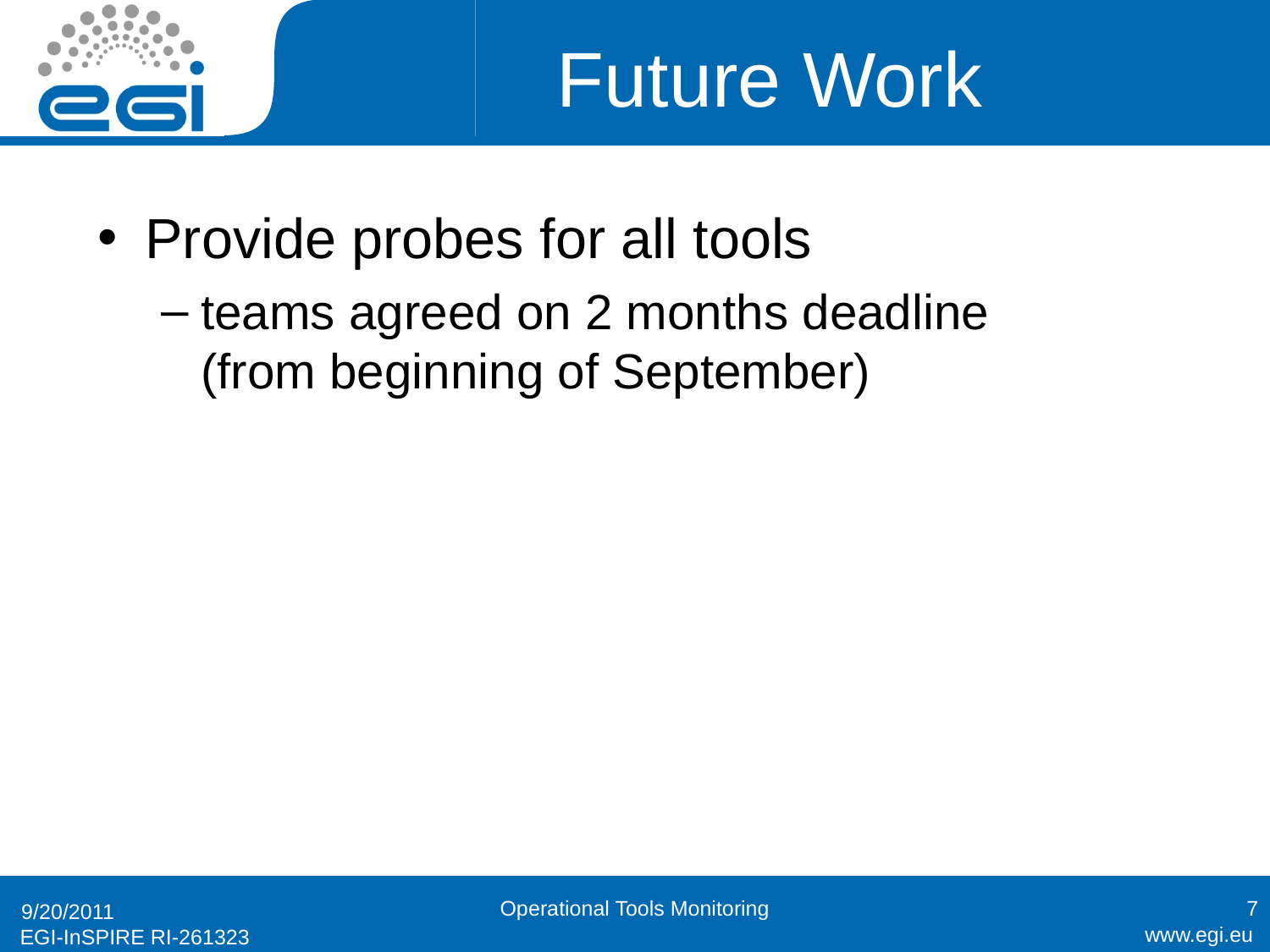

# Future Work
Provide probes for all tools
teams agreed on 2 months deadline
(from beginning of September)
Operational Tools Monitoring
7
9/20/2011